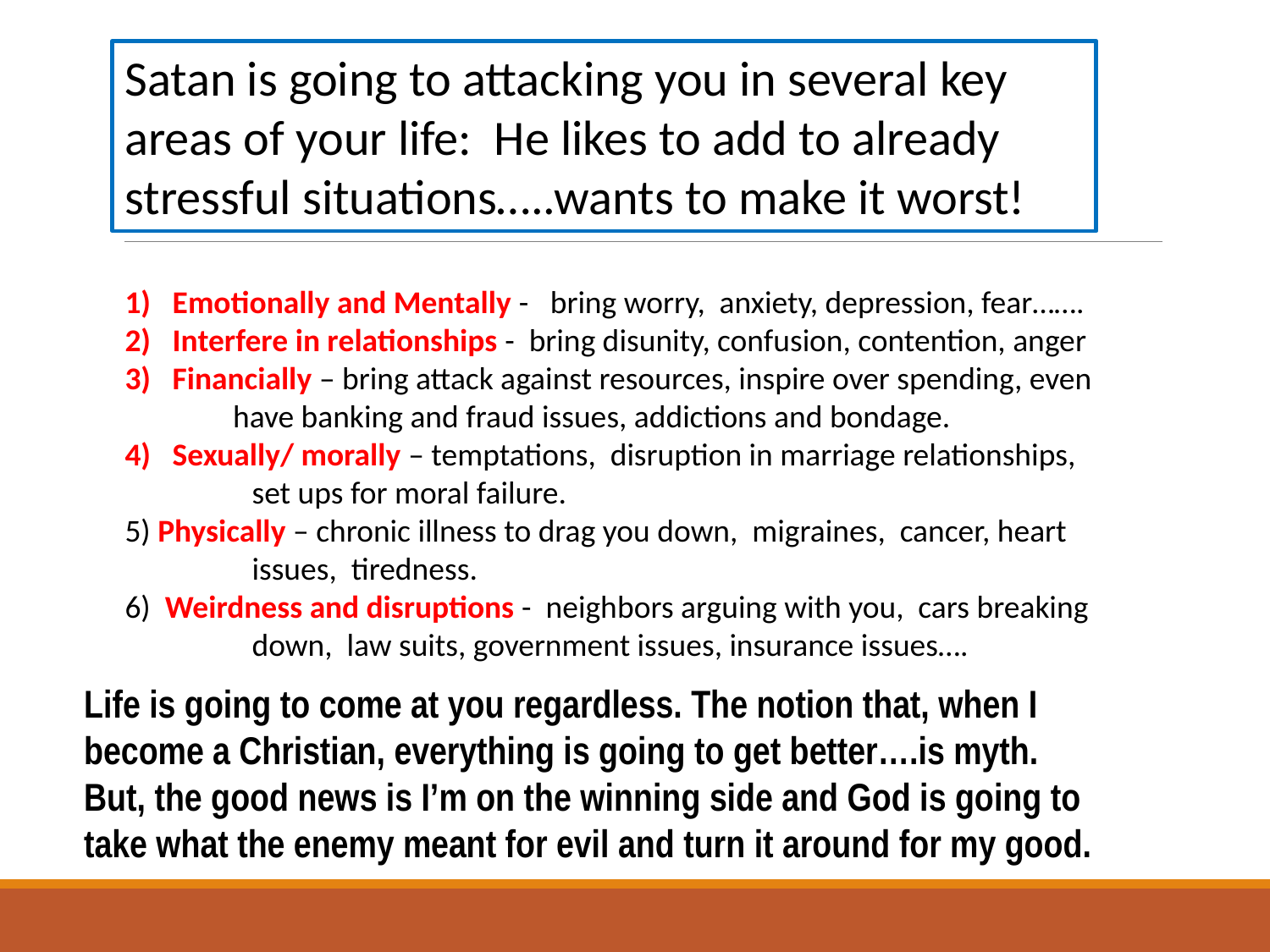

Satan is going to attacking you in several key areas of your life:  He likes to add to already stressful situations…..wants to make it worst!
Emotionally and Mentally -   bring worry,  anxiety, depression, fear…….
Interfere in relationships -  bring disunity, confusion, contention, anger
Financially – bring attack against resources, inspire over spending, even
               have banking and fraud issues, addictions and bondage.
Sexually/ morally – temptations,  disruption in marriage relationships,
 	set ups for moral failure.
5) Physically – chronic illness to drag you down,  migraines,  cancer, heart
	issues,  tiredness.
6)  Weirdness and disruptions -  neighbors arguing with you,  cars breaking 	down,  law suits, government issues, insurance issues….
Life is going to come at you regardless. The notion that, when I
become a Christian, everything is going to get better….is myth.
But, the good news is I’m on the winning side and God is going to take what the enemy meant for evil and turn it around for my good.